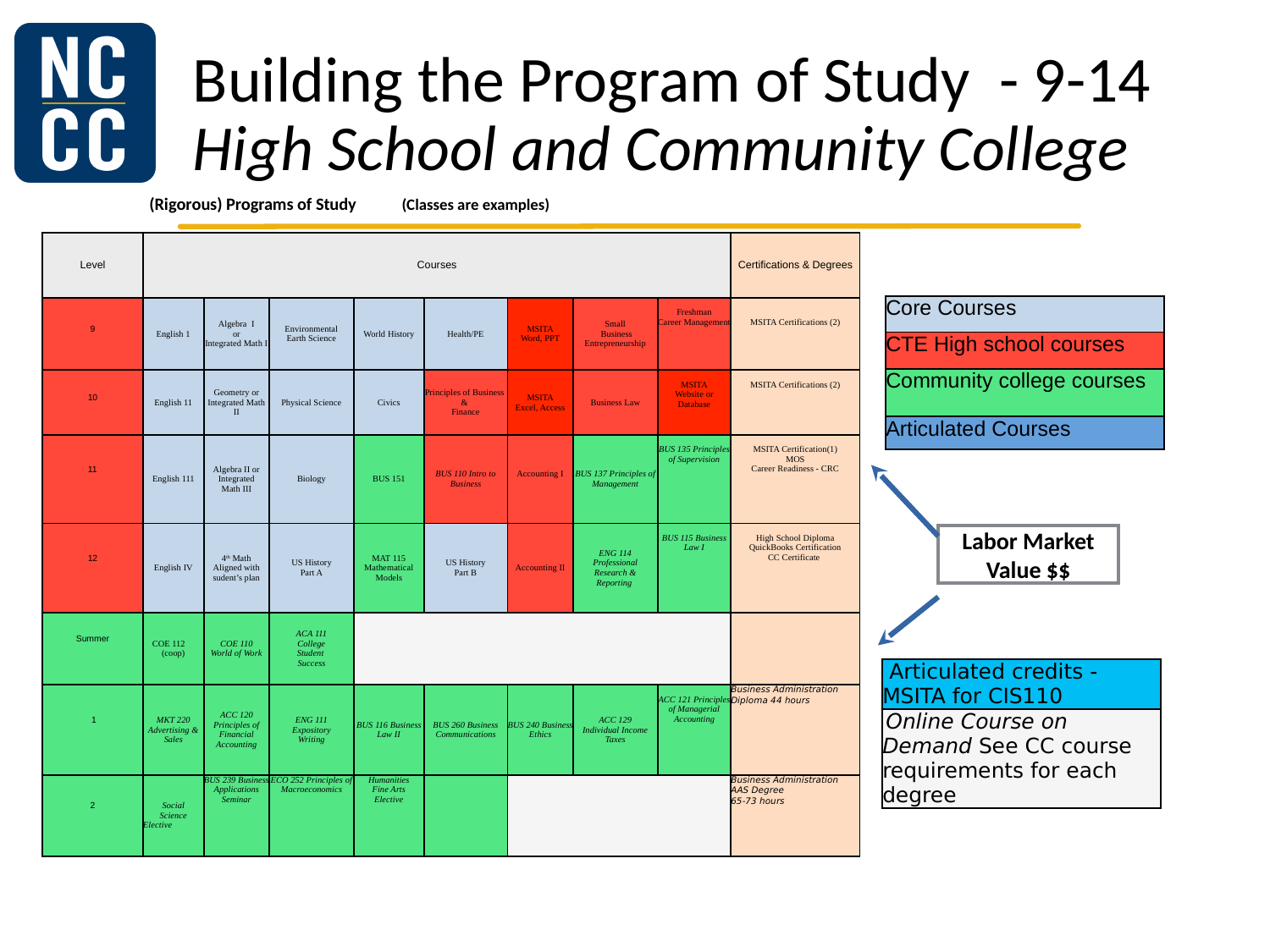

# Building the Program of Study  - 9-14 High School and Community College
(Rigorous) Programs of Study            (Classes are examples)

| Level | Courses |  |  |  |  |  |  |  | Certifications & Degrees |
| --- | --- | --- | --- | --- | --- | --- | --- | --- | --- |
| 9 | English 1 | Algebra I or Integrated Math I | Environmental Earth Science | World History | Health/PE | MSITA Word, PPT | Small Business Entrepreneurship | Freshman Career Management | MSITA Certifications (2) |
| 10 | English 11 | Geometry or Integrated Math II | Physical Science | Civics | Principles of Business & Finance | MSITA Excel, Access | Business Law | MSITA Website or Database | MSITA Certifications (2) |
| 11 | English 111 | Algebra II or Integrated Math III | Biology | BUS 151 | BUS 110 Intro to Business | Accounting I | BUS 137 Principles of Management | BUS 135 Principles of Supervision | MSITA Certification(1) MOS Career Readiness - CRC |
| 12 | English IV | 4th Math Aligned with sudent’s plan | US History Part A | MAT 115 Mathematical Models | US History Part B | Accounting II | ENG 114 Professional Research & Reporting | BUS 115 Business Law I | High School Diploma QuickBooks Certification CC Certificate |
| Summer | COE 112 (coop) | COE 110 World of Work | ACA 111 College Student Success |  |  |  |  |  |  |
| 1 | MKT 220 Advertising & Sales | ACC 120 Principles of Financial Accounting | ENG 111 Expository Writing | BUS 116 Business Law II | BUS 260 Business Communications | BUS 240 Business Ethics | ACC 129 Individual Income Taxes | ACC 121 Principles of Managerial Accounting | Business Administration Diploma 44 hours |
| 2 | Social Science Elective | BUS 239 Business Applications Seminar | ECO 252 Principles of Macroeconomics | Humanities Fine Arts Elective |  |  |  |  | Business Administration AAS Degree 65-73 hours |
| Core Courses |
| --- |
| CTE High school courses |
| Community college courses |
| Articulated Courses |

Labor Market Value $$

| Articulated credits - MSITA for CIS110 |
| --- |
| Online Course on Demand See CC course requirements for each degree |